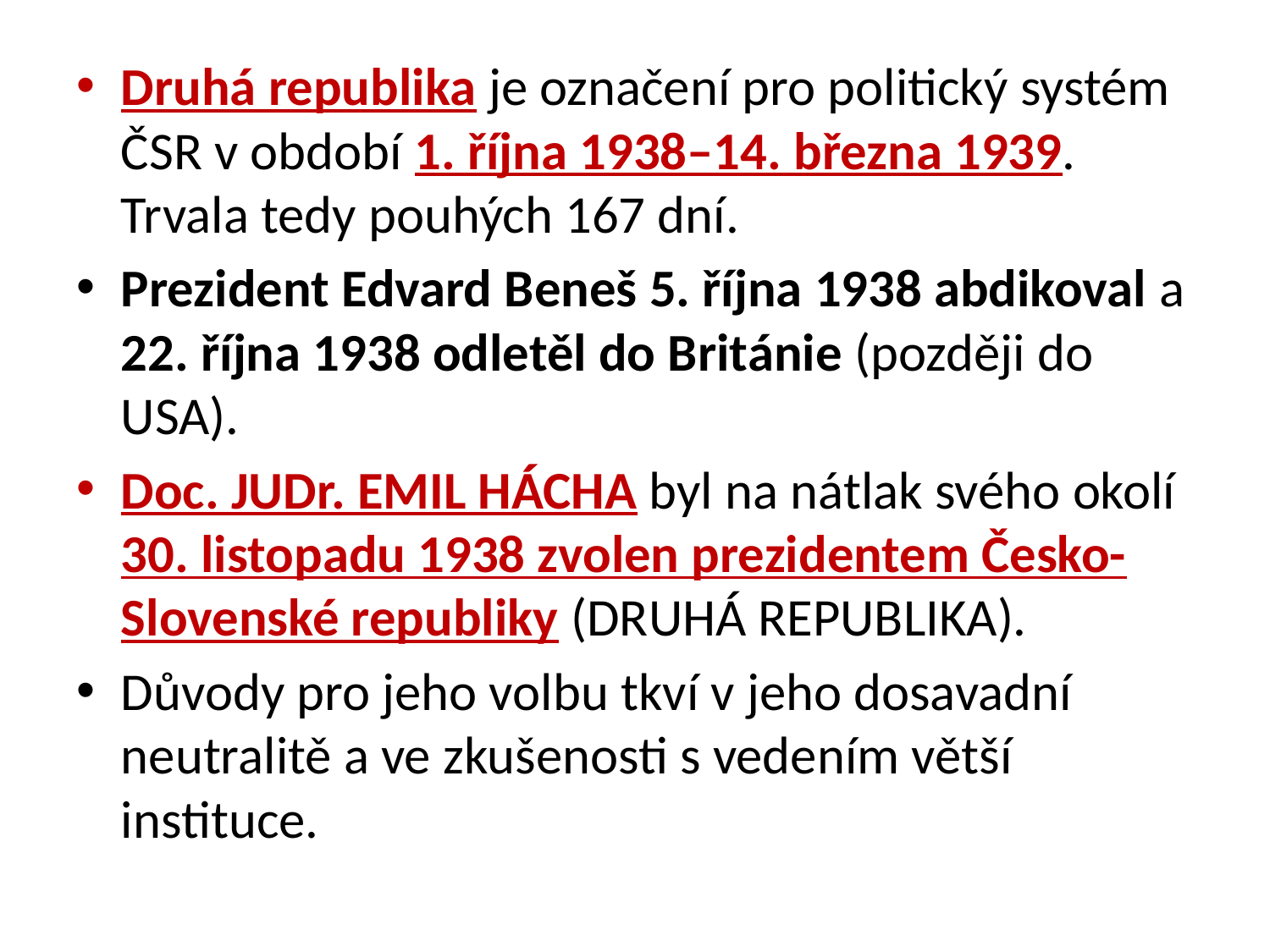

Druhá republika je označení pro politický systém ČSR v období 1. října 1938–14. března 1939. Trvala tedy pouhých 167 dní.
Prezident Edvard Beneš 5. října 1938 abdikoval a 22. října 1938 odletěl do Británie (později do USA).
Doc. JUDr. EMIL HÁCHA byl na nátlak svého okolí 30. listopadu 1938 zvolen prezidentem Česko-Slovenské republiky (DRUHÁ REPUBLIKA).
Důvody pro jeho volbu tkví v jeho dosavadní neutralitě a ve zkušenosti s vedením větší instituce.